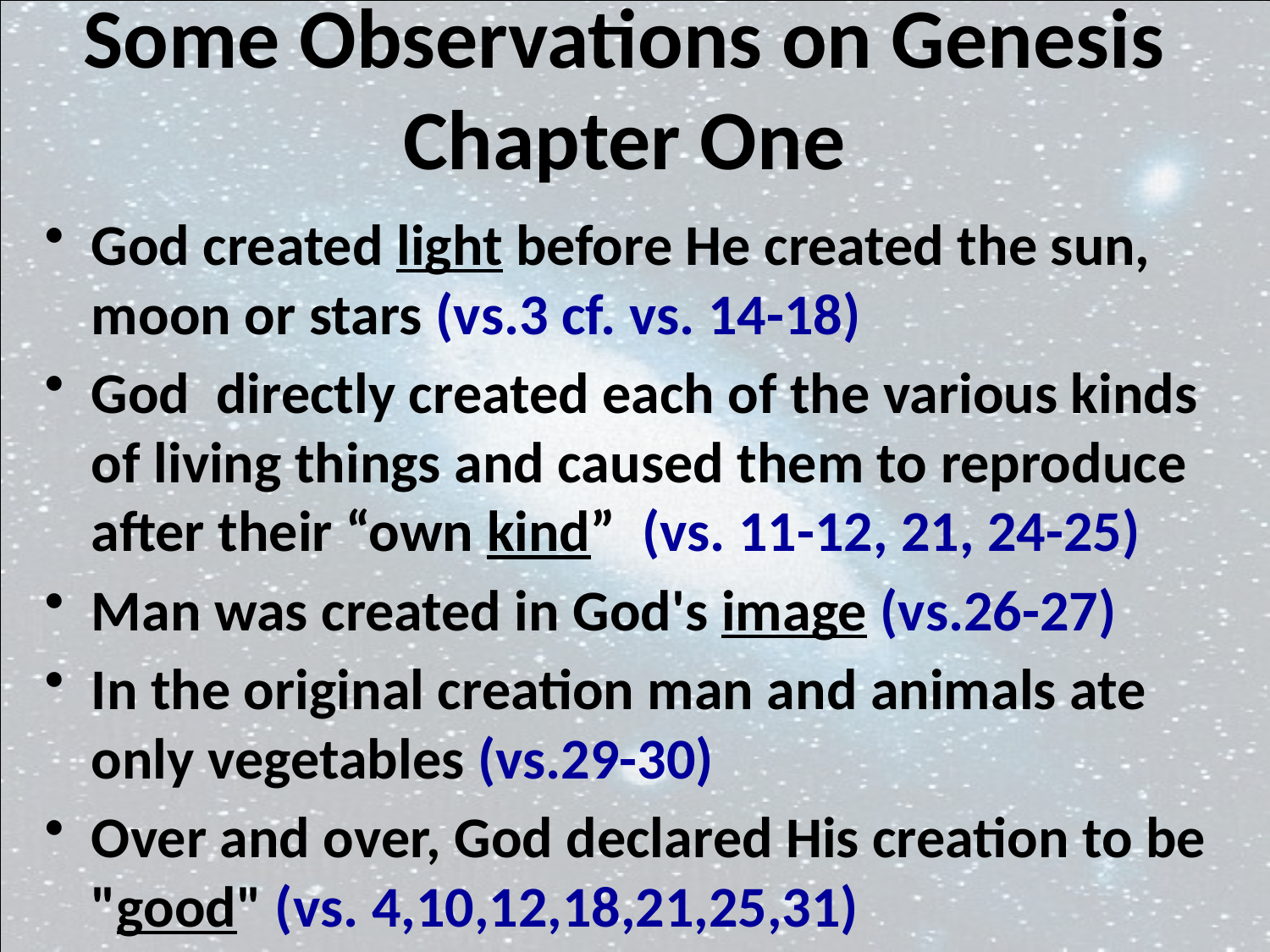

# Some Observations on Genesis Chapter One
God created light before He created the sun, moon or stars (vs.3 cf. vs. 14-18)
God  directly created each of the various kinds of living things and caused them to reproduce after their “own kind”  (vs. 11-12, 21, 24-25)
Man was created in God's image (vs.26-27)
In the original creation man and animals ate only vegetables (vs.29-30)
Over and over, God declared His creation to be "good" (vs. 4,10,12,18,21,25,31)